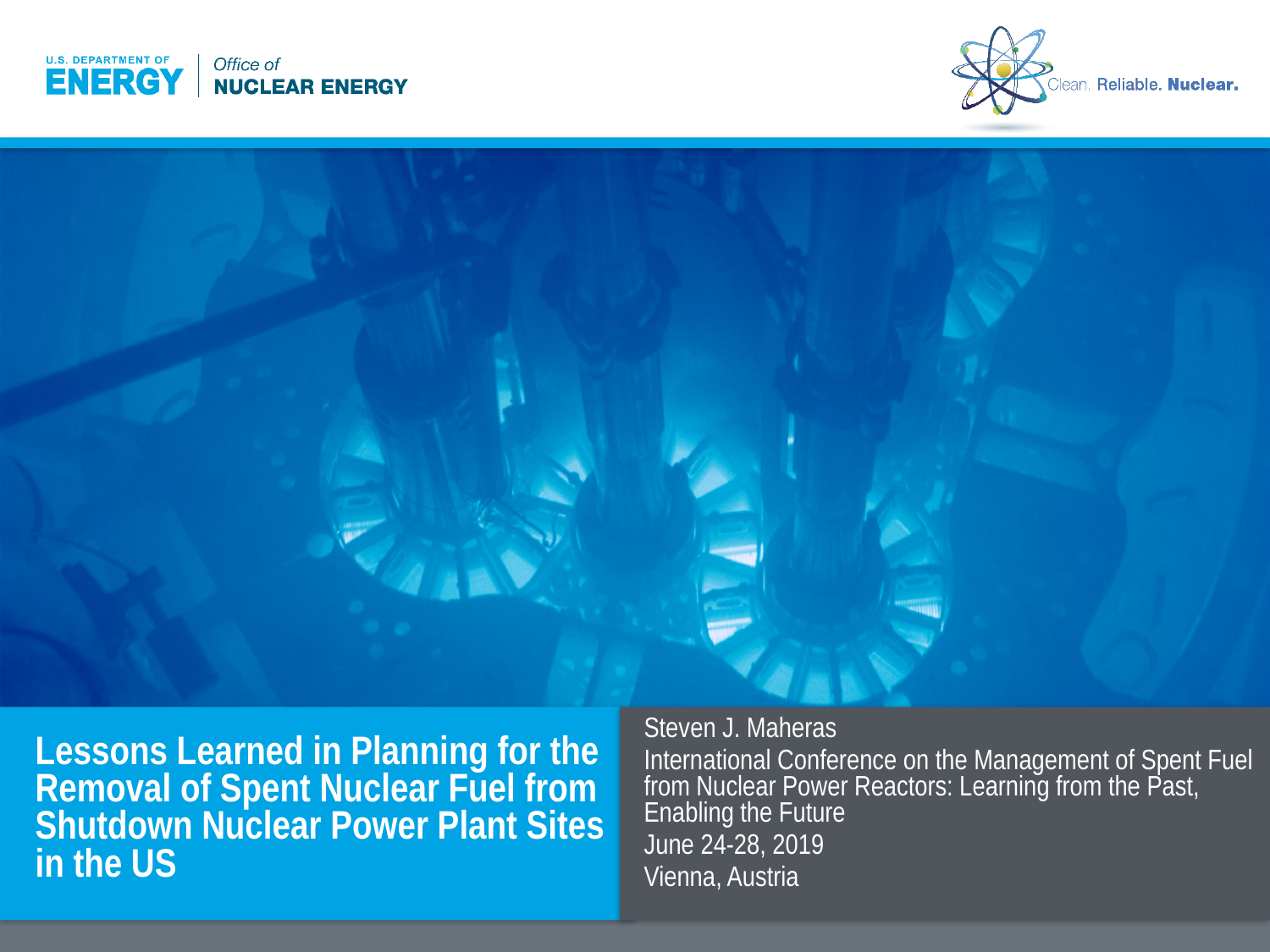

Steven J. Maheras
International Conference on the Management of Spent Fuel from Nuclear Power Reactors: Learning from the Past, Enabling the Future
June 24-28, 2019
Vienna, Austria
Lessons Learned in Planning for the Removal of Spent Nuclear Fuel from Shutdown Nuclear Power Plant Sites in the US